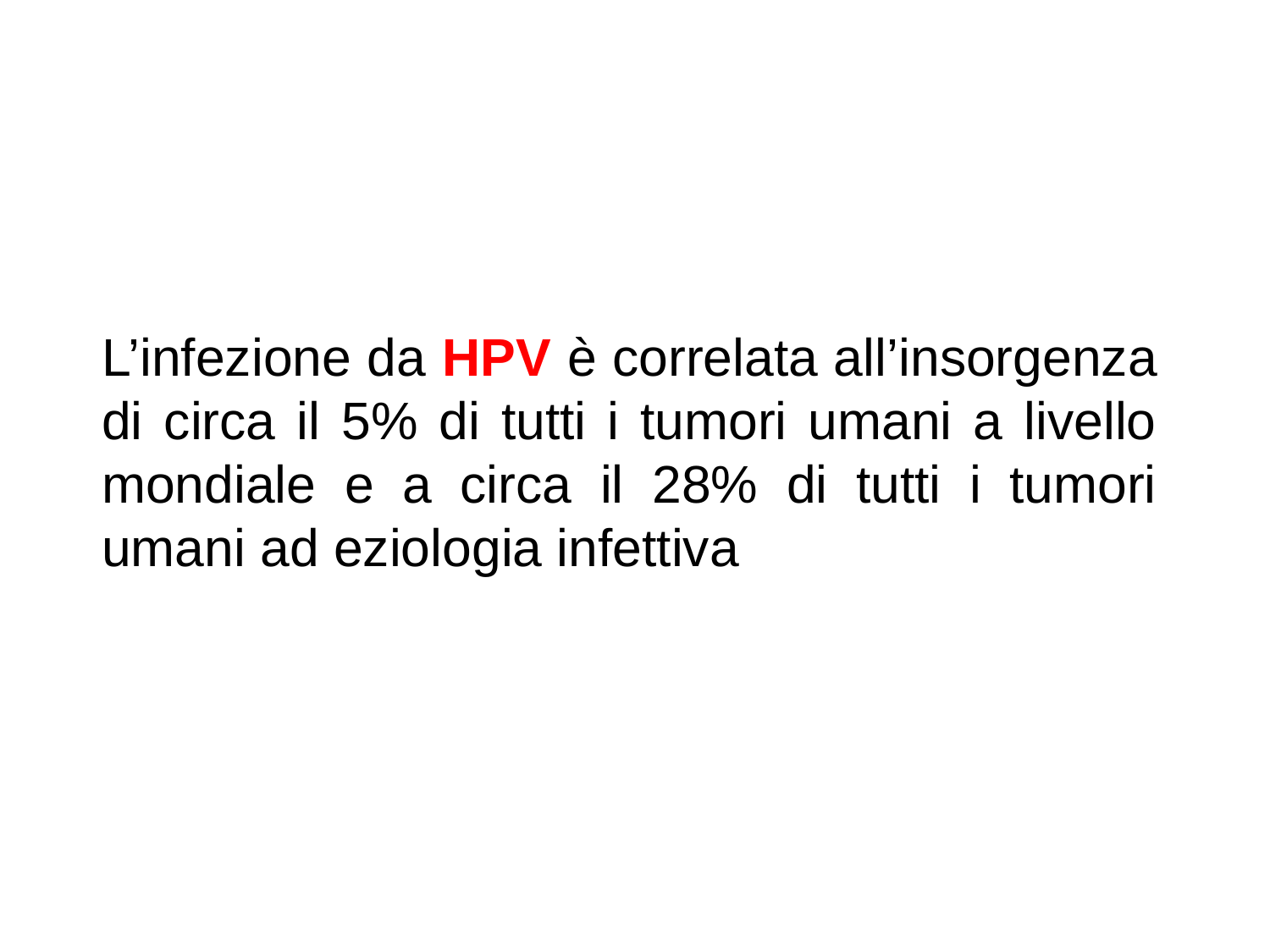

L’infezione da HPV è correlata all’insorgenza di circa il 5% di tutti i tumori umani a livello mondiale e a circa il 28% di tutti i tumori umani ad eziologia infettiva